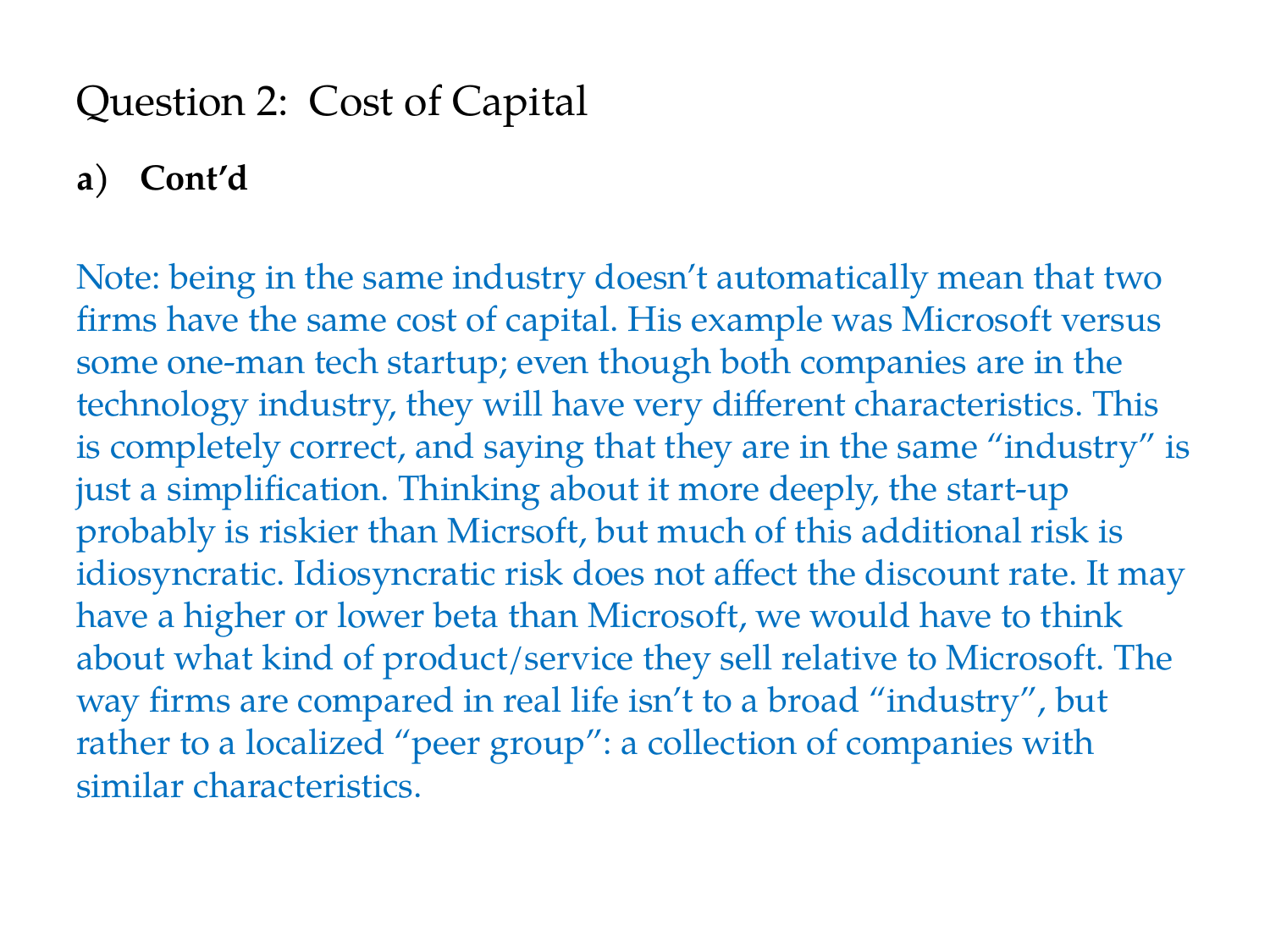

# Question 2:  Cost of Capital
Cont’d

Note: being in the same industry doesn’t automatically mean that two firms have the same cost of capital. His example was Microsoft versus some one-man tech startup; even though both companies are in the technology industry, they will have very different characteristics. This is completely correct, and saying that they are in the same “industry” is just a simplification. Thinking about it more deeply, the start-up probably is riskier than Micrsoft, but much of this additional risk is idiosyncratic. Idiosyncratic risk does not affect the discount rate. It may have a higher or lower beta than Microsoft, we would have to think about what kind of product/service they sell relative to Microsoft. The way firms are compared in real life isn’t to a broad “industry”, but rather to a localized “peer group”: a collection of companies with similar characteristics.